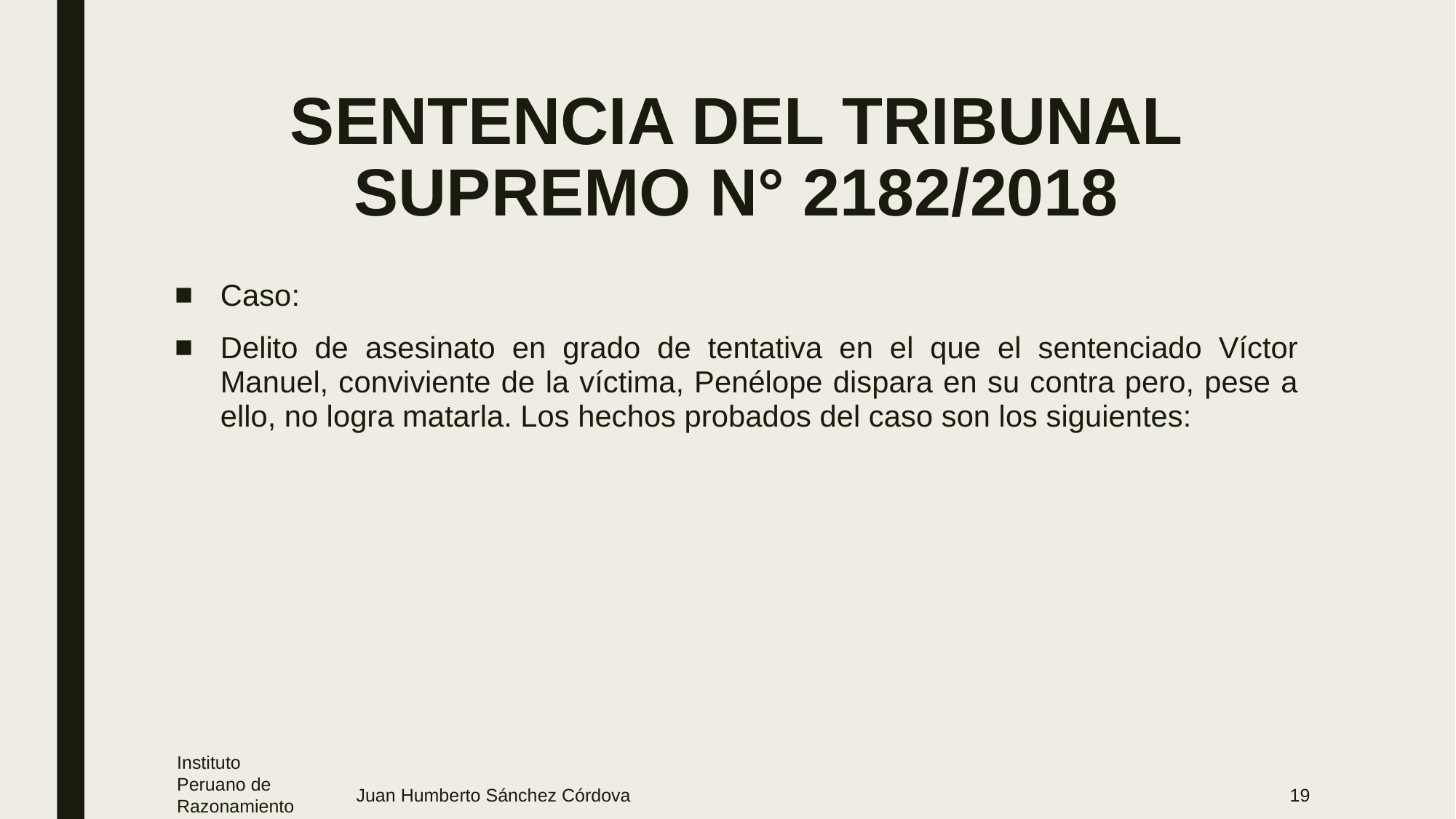

# SENTENCIA DEL TRIBUNAL SUPREMO N° 2182/2018
Caso:
Delito de asesinato en grado de tentativa en el que el sentenciado Víctor Manuel, conviviente de la víctima, Penélope dispara en su contra pero, pese a ello, no logra matarla. Los hechos probados del caso son los siguientes:

Instituto Peruano de Razonamiento Probatorio
Juan Humberto Sánchez Córdova
19